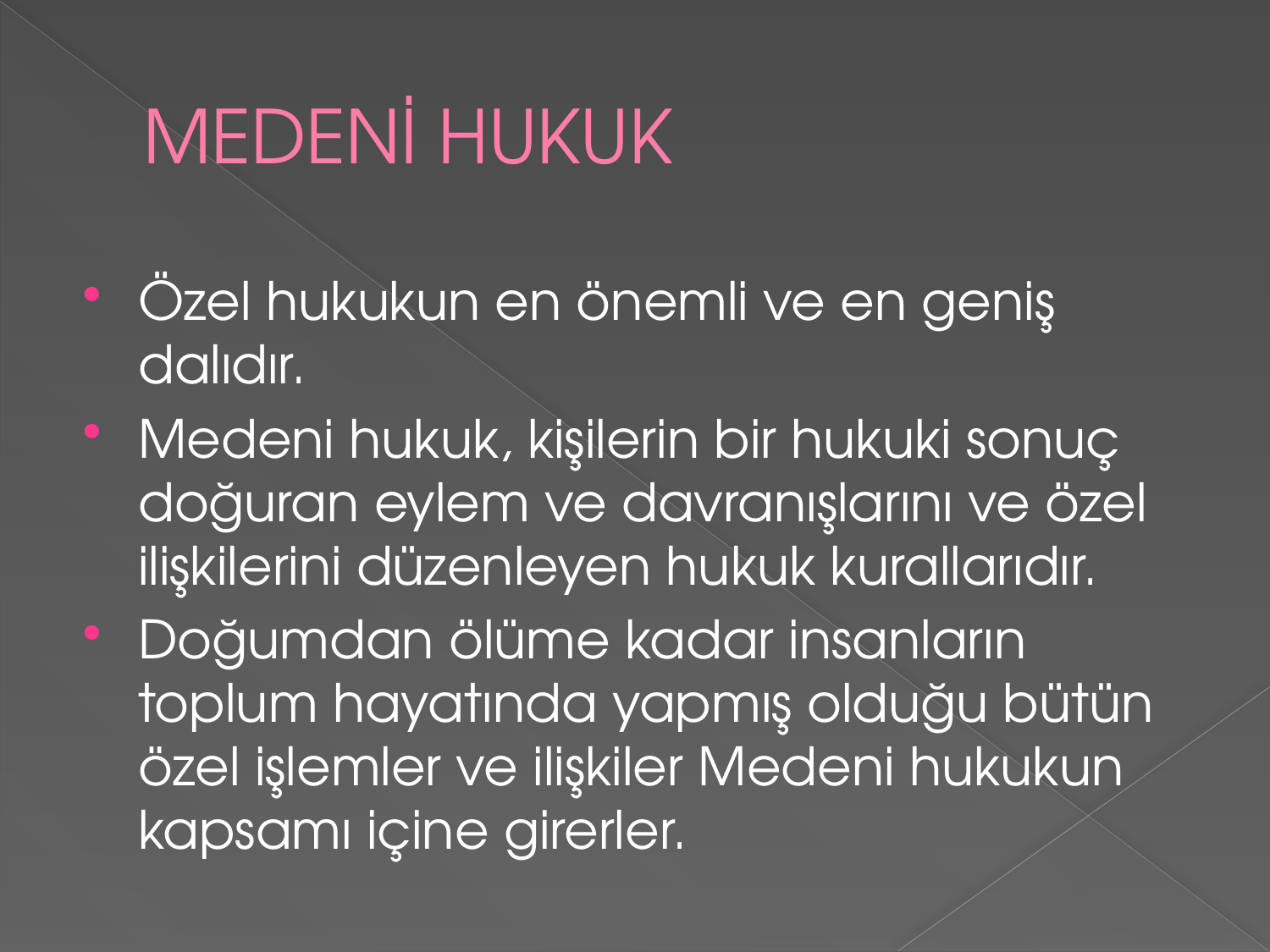

# MEDENİ HUKUK
Özel hukukun en önemli ve en geniş dalıdır.
Medeni hukuk, kişilerin bir hukuki sonuç doğuran eylem ve davranışlarını ve özel ilişkilerini düzenleyen hukuk kurallarıdır.
Doğumdan ölüme kadar insanların toplum hayatında yapmış olduğu bütün özel işlemler ve ilişkiler Medeni hukukun kapsamı içine girerler.